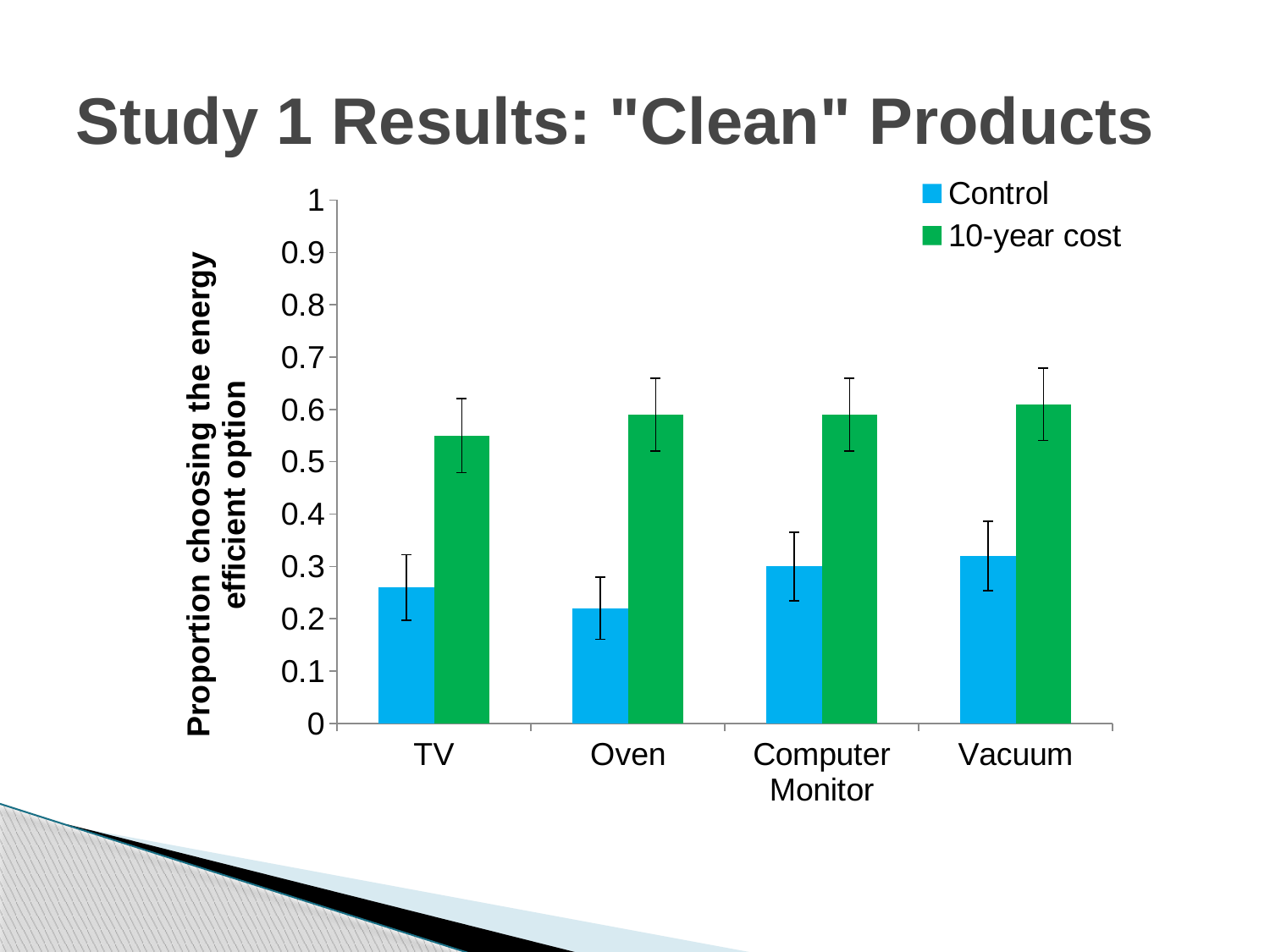

# Study 1 Results: "Clean" Products

### Chart

| Category | Control | 10-year cost |
|---|---|---|
| TV | 0.26 | 0.55 |
| Oven | 0.22 | 0.59 |
| Computer Monitor | 0.3 | 0.59 |
| Vacuum | 0.32 | 0.61 |